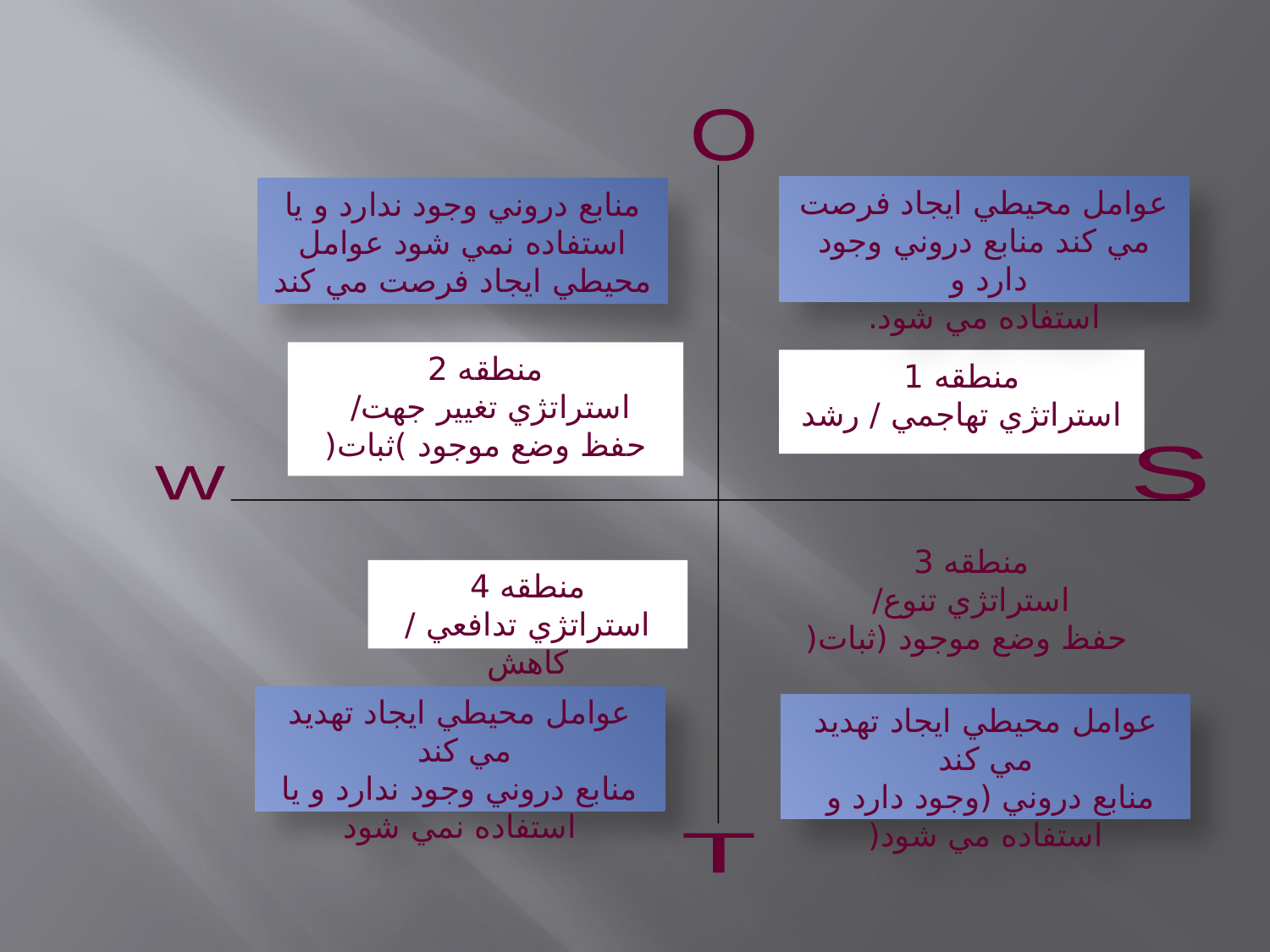

O

عوامل محيطي ايجاد فرصت مي كند منابع دروني وجود دارد و
استفاده مي شود.
منطقه 1
استراتژي تهاجمي / رشد
S
W

منطقه 3
استراتژي تنوع/
 حفظ وضع موجود (ثبات(
منطقه 4
استراتژي تدافعي / كاهش
عوامل محيطي ايجاد تهديد مي كند
منابع دروني وجود ندارد و يا استفاده نمي شود
عوامل محيطي ايجاد تهديد مي كند
منابع دروني (وجود دارد و
استفاده مي شود(
T
منابع دروني وجود ندارد و يا استفاده نمي شود عوامل محيطي ايجاد فرصت مي كند
منطقه 2
استراتژي تغيير جهت/
حفظ وضع موجود )ثبات(